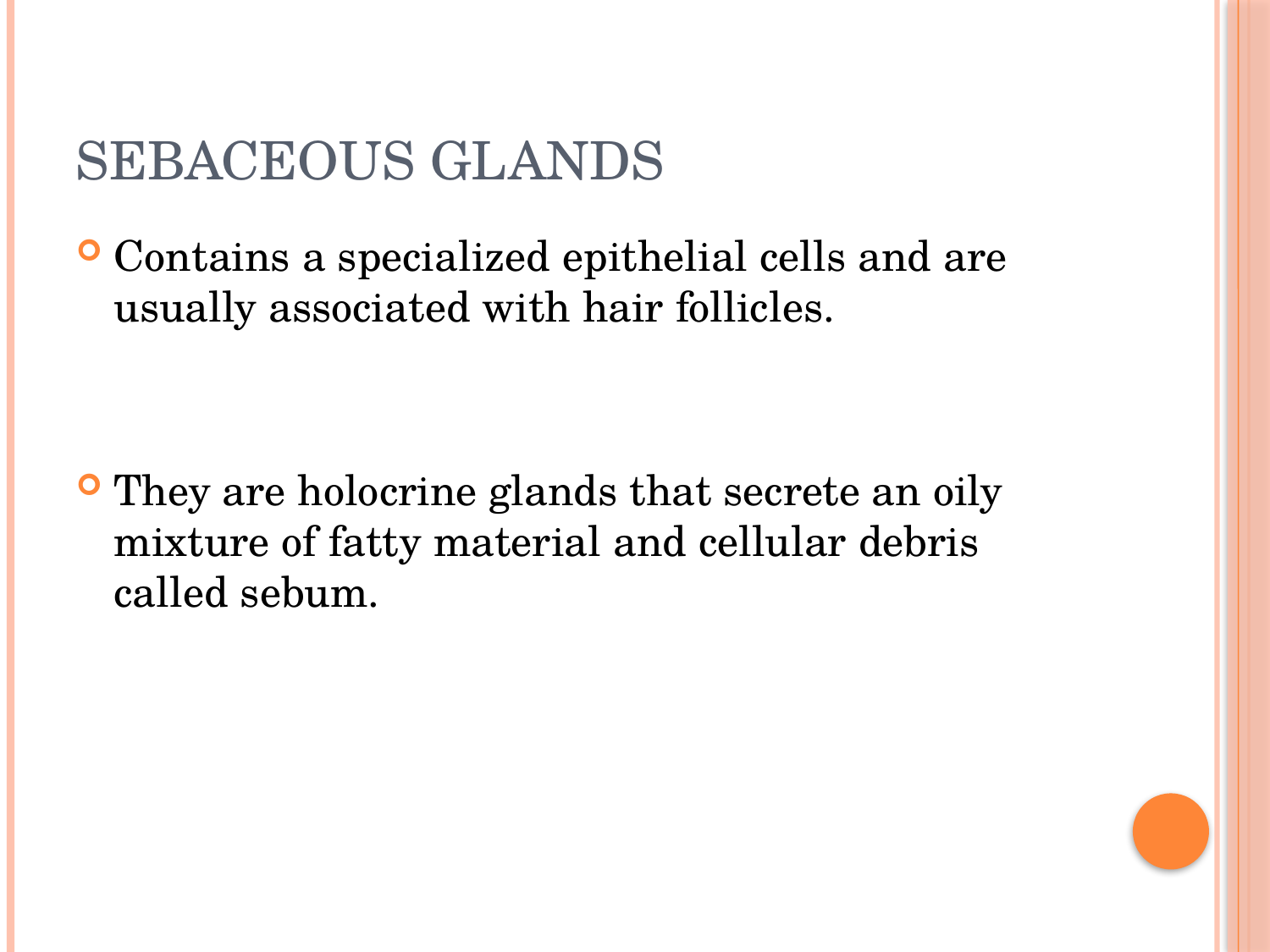

# Sebaceous Glands
Contains a specialized epithelial cells and are usually associated with hair follicles.

They are holocrine glands that secrete an oily mixture of fatty material and cellular debris called sebum.